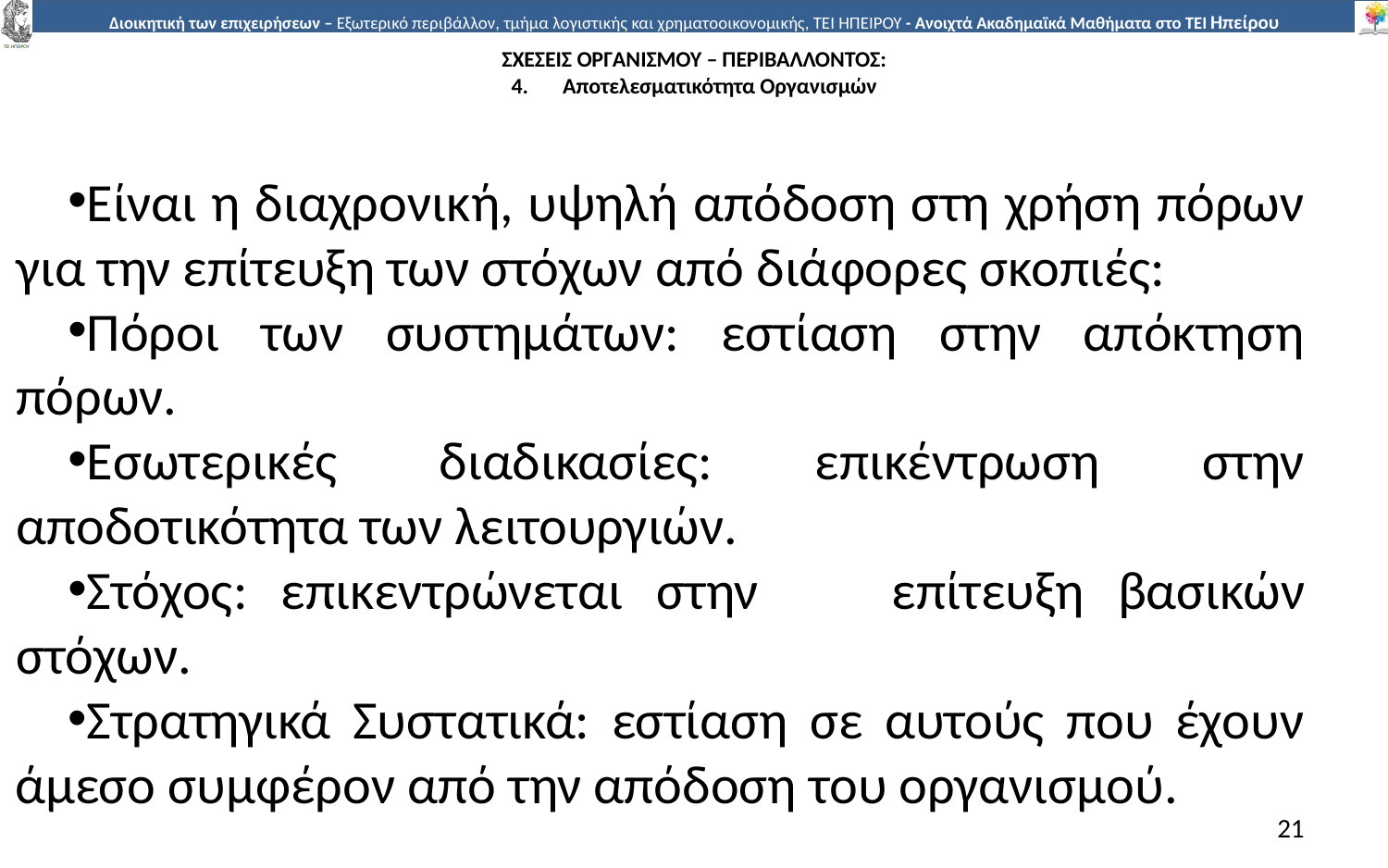

# ΣΧΕΣΕΙΣ ΟΡΓΑΝΙΣΜΟΥ – ΠΕΡΙΒΑΛΛΟΝΤΟΣ: 4.	Αποτελεσµατικότητα Οργανισµών

Είναι η διαχρονική, υψηλή απόδοση στη χρήση πόρων για την επίτευξη των στόχων από διάφορες σκοπιές:
Πόροι των συστηµάτων: εστίαση στην απόκτηση πόρων.
Εσωτερικές διαδικασίες: επικέντρωση στην αποδοτικότητα των λειτουργιών.
Στόχος: επικεντρώνεται στην	επίτευξη βασικών στόχων.
Στρατηγικά Συστατικά: εστίαση σε αυτούς που έχουν άµεσο συµφέρον από την απόδοση του οργανισµού.

21